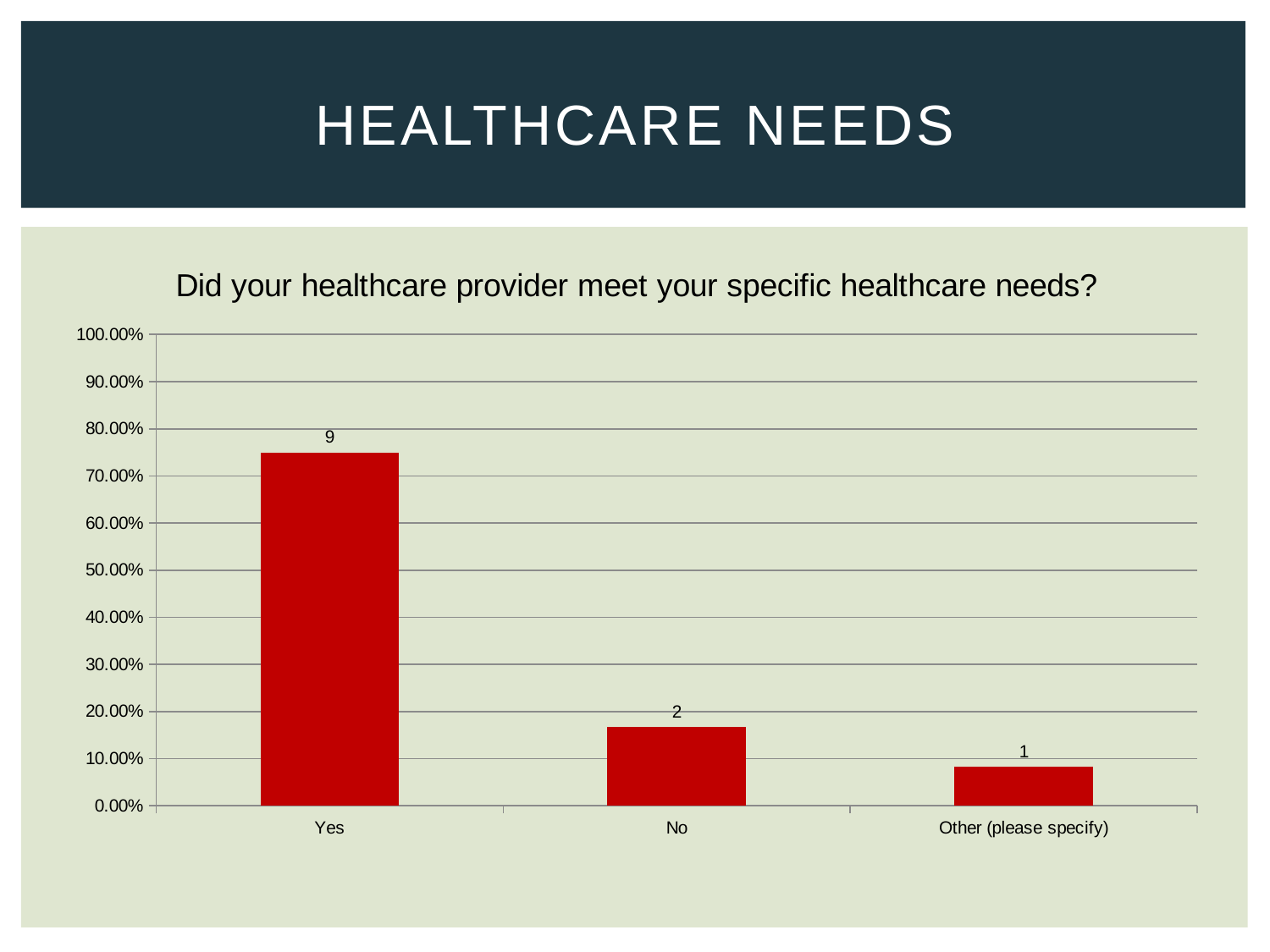

# Healthcare needs

### Chart: Did your healthcare provider meet your specific healthcare needs?

| Category | Responses |
|---|---|
| Yes | 0.75 |
| No | 0.1667 |
| Other (please specify) | 0.0833 |